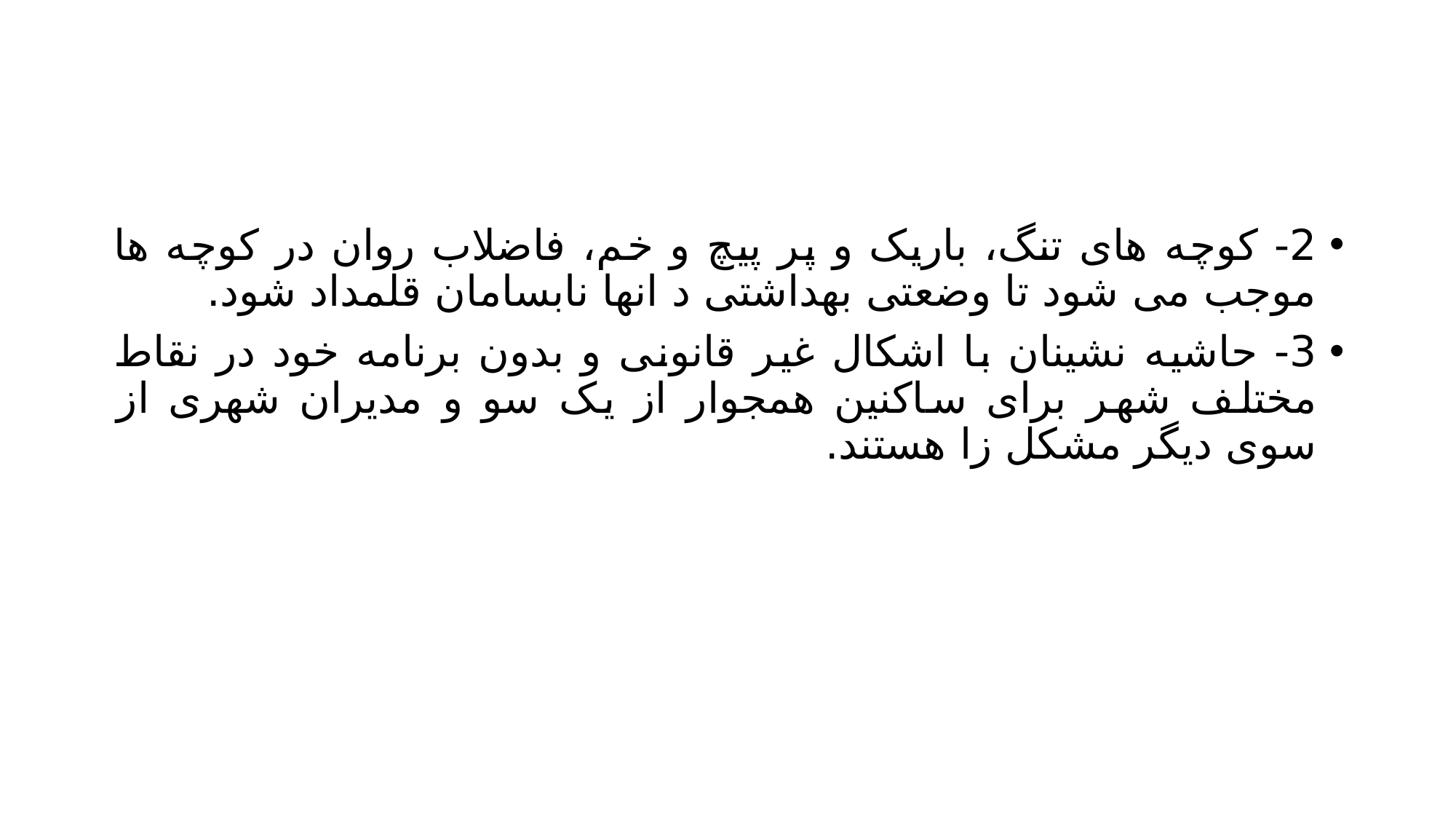

#
2- کوچه های تنگ، باریک و پر پیچ و خم، فاضلاب روان در کوچه ها موجب می شود تا وضعتی بهداشتی د انها نابسامان قلمداد شود.
3- حاشیه نشینان با اشکال غیر قانونی و بدون برنامه خود در نقاط مختلف شهر برای ساکنین همجوار از یک سو و مدیران شهری از سوی دیگر مشکل زا هستند.